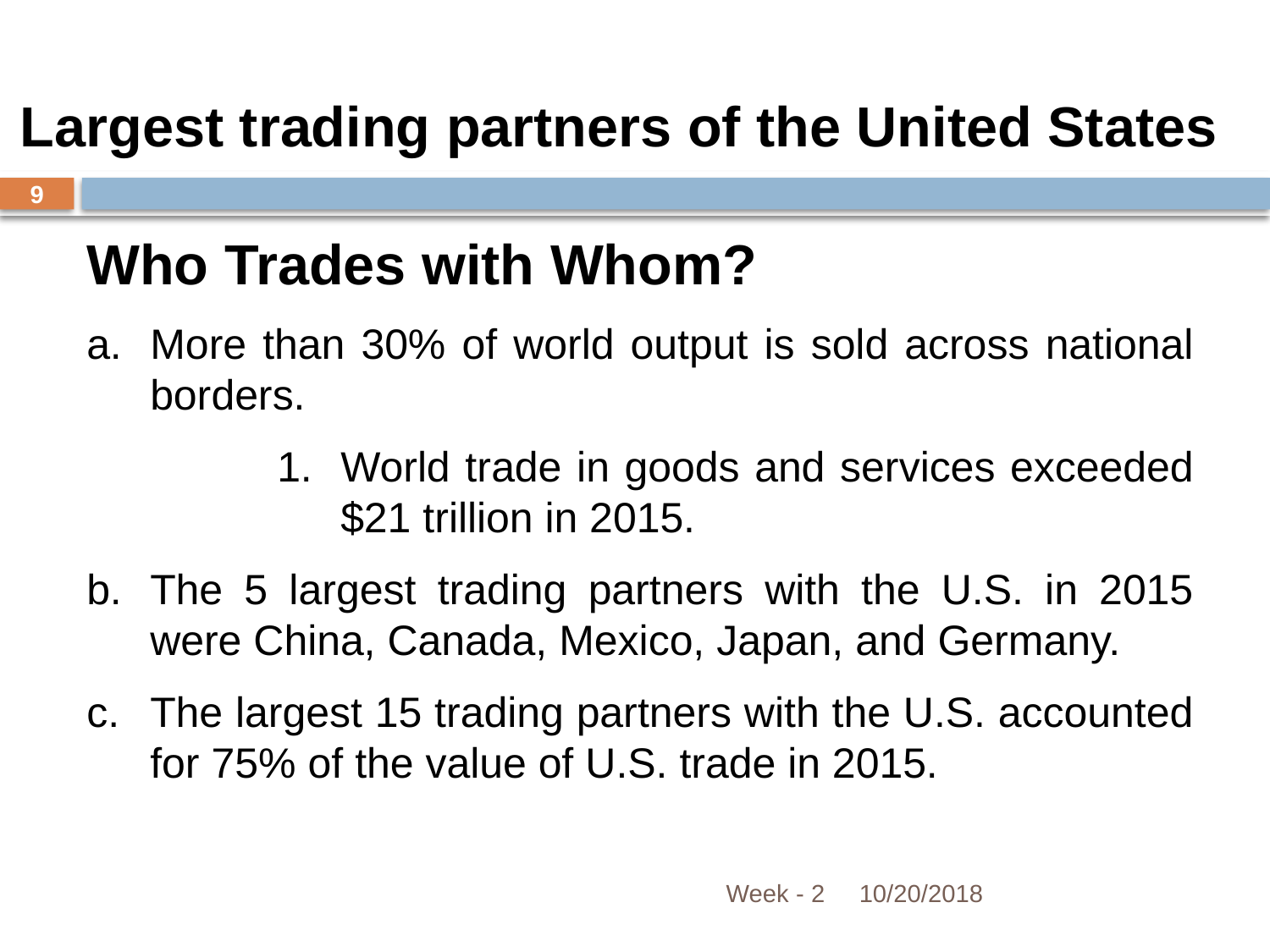

Largest trading partners of the United States
9
Who Trades with Whom?
More than 30% of world output is sold across national borders.
World trade in goods and services exceeded $21 trillion in 2015.
The 5 largest trading partners with the U.S. in 2015 were China, Canada, Mexico, Japan, and Germany.
The largest 15 trading partners with the U.S. accounted for 75% of the value of U.S. trade in 2015.
Week - 2
10/20/2018